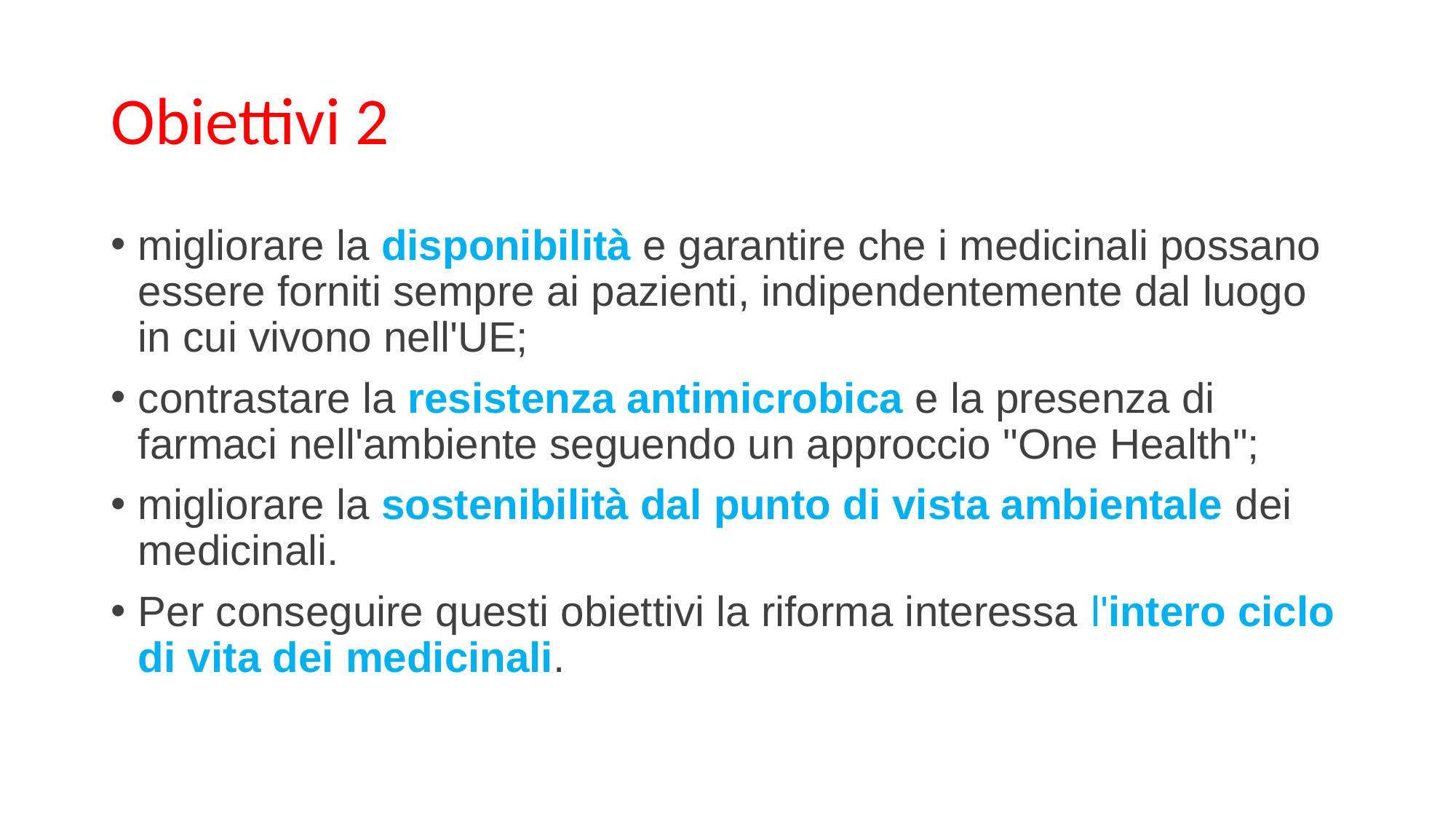

# Obiettivi 2
migliorare la disponibilità e garantire che i medicinali possano essere forniti sempre ai pazienti, indipendentemente dal luogo in cui vivono nell'UE;
contrastare la resistenza antimicrobica e la presenza di farmaci nell'ambiente seguendo un approccio "One Health";
migliorare la sostenibilità dal punto di vista ambientale dei medicinali.
Per conseguire questi obiettivi la riforma interessa l'intero ciclo di vita dei medicinali.